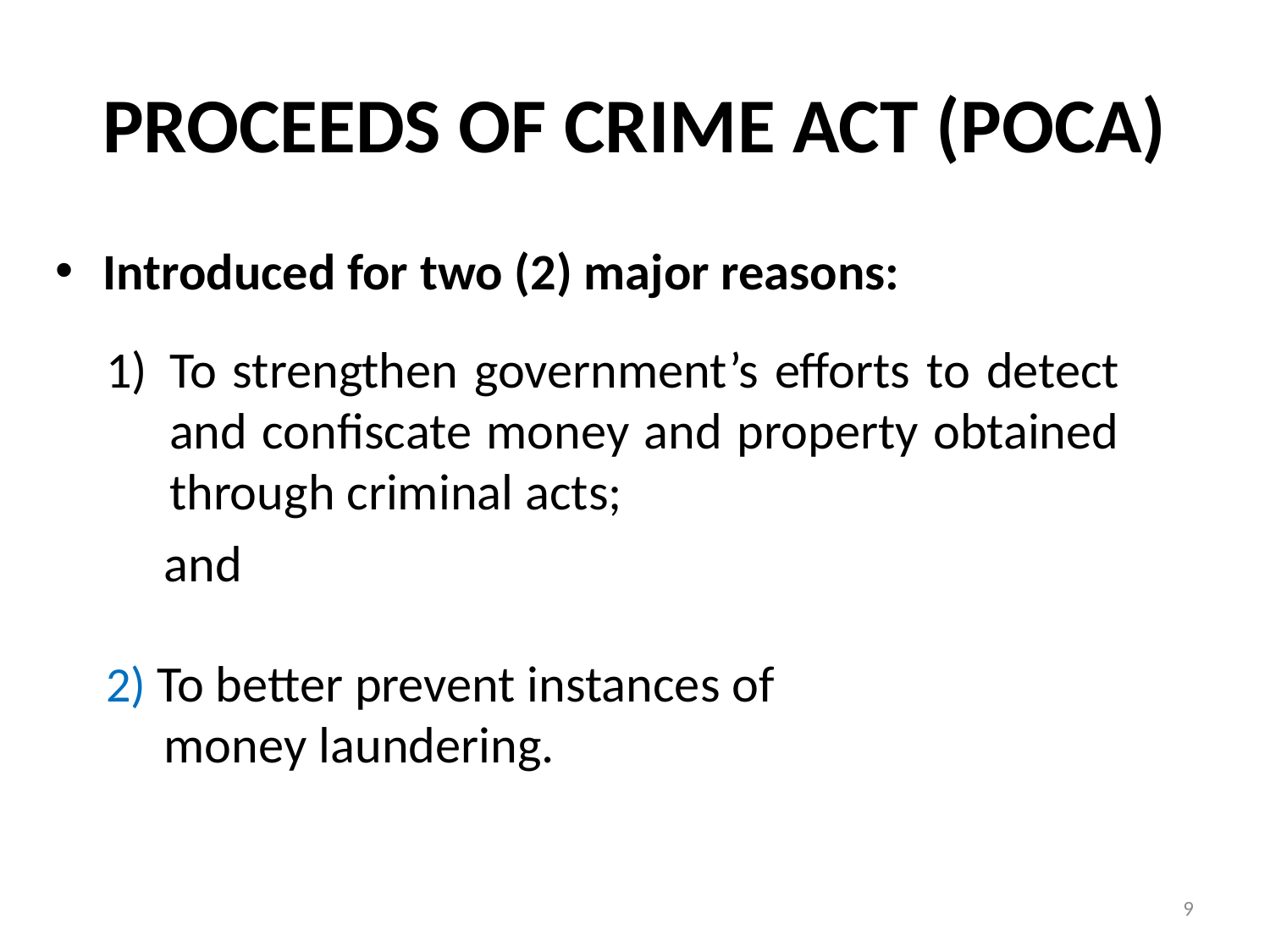

# PROCEEDS OF CRIME ACT (POCA)
Introduced for two (2) major reasons:

To strengthen government’s efforts to detect and confiscate money and property obtained through criminal acts;
     and

2) To better prevent instances of
     money laundering.

9